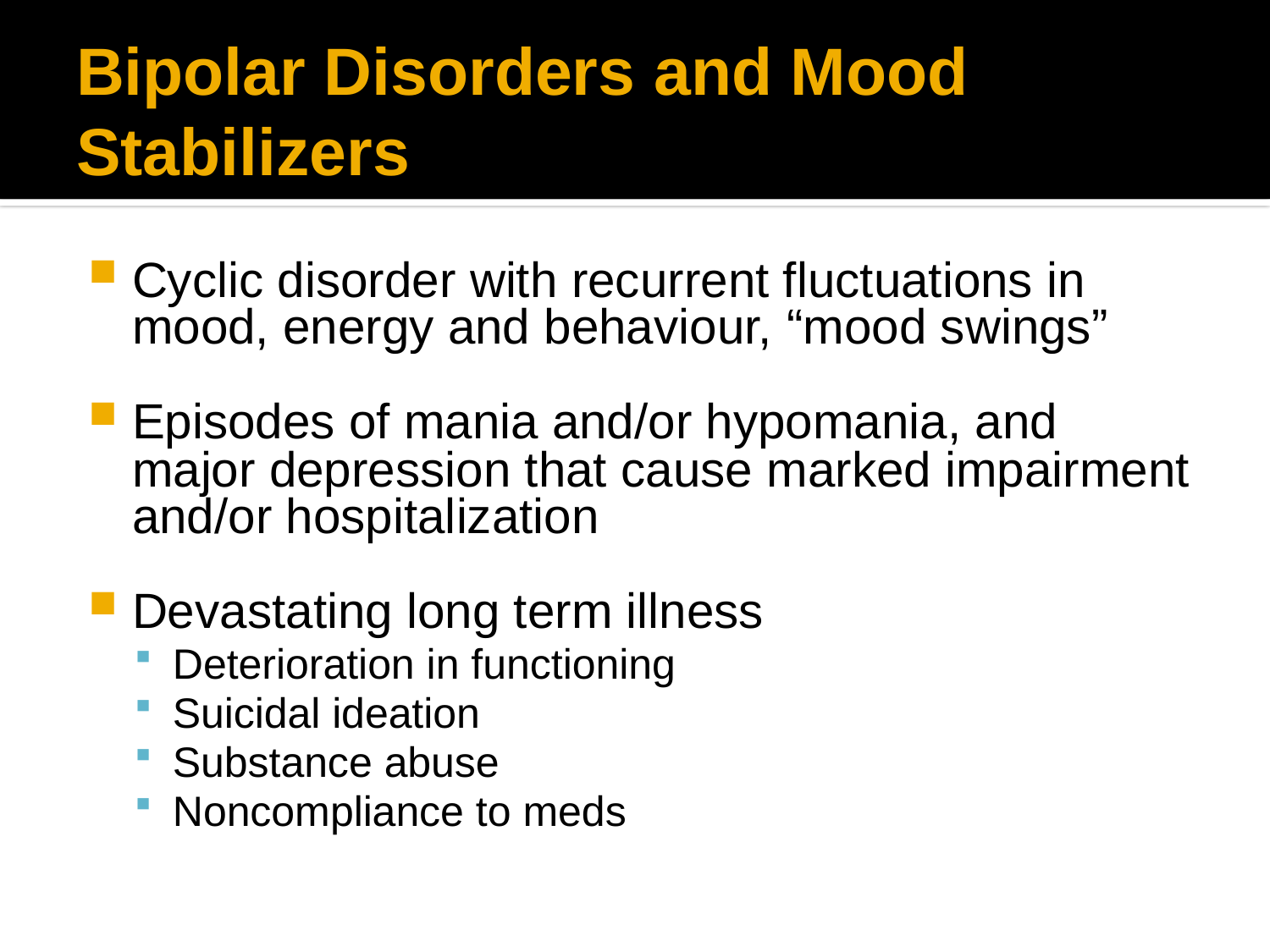

# Bipolar Disorders and Mood Stabilizers
Cyclic disorder with recurrent fluctuations in mood, energy and behaviour, “mood swings”

Episodes of mania and/or hypomania, and major depression that cause marked impairment and/or hospitalization

Devastating long term illness
Deterioration in functioning
Suicidal ideation
Substance abuse
Noncompliance to meds